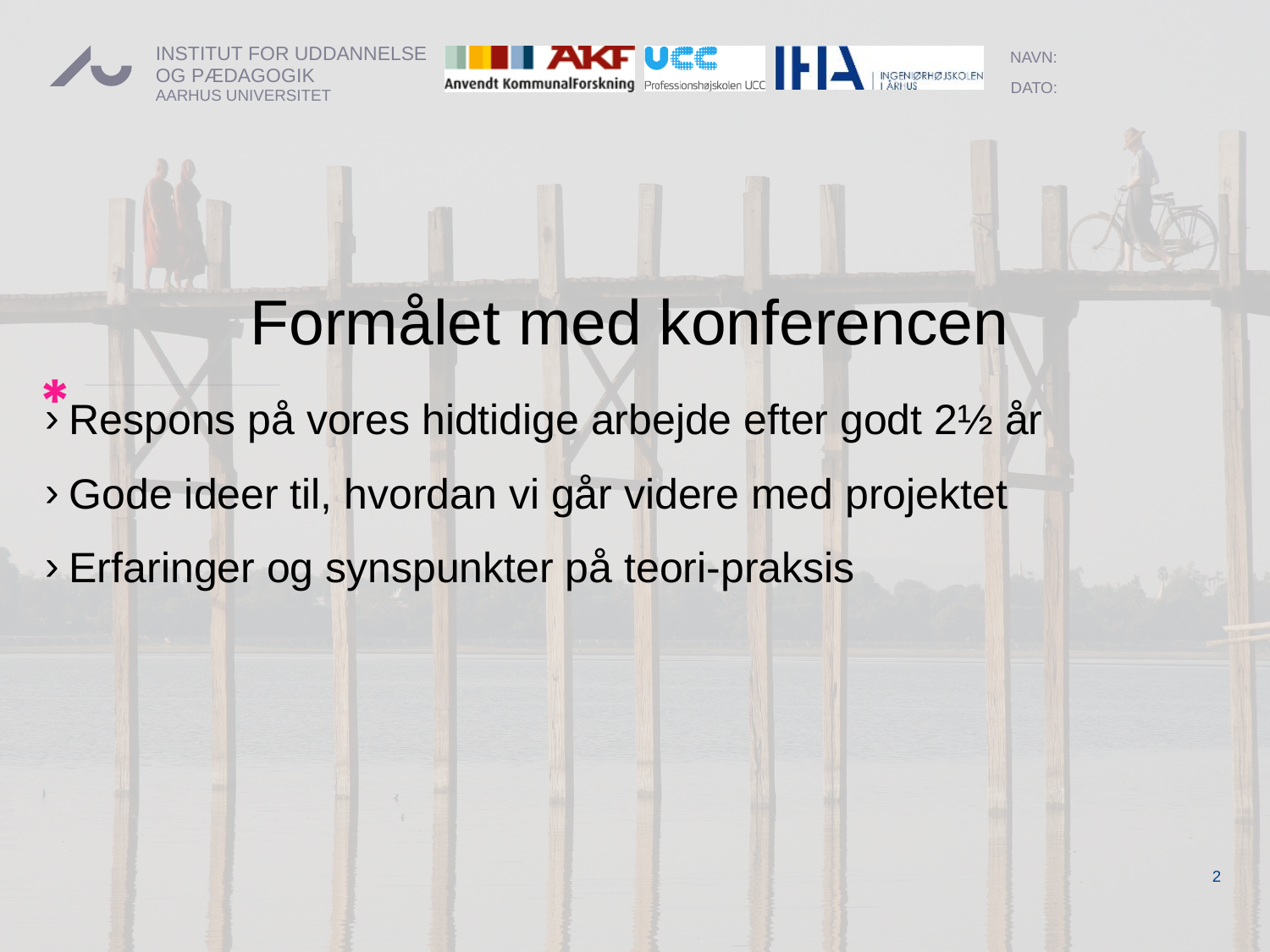

# Formålet med konferencen
Respons på vores hidtidige arbejde efter godt 2½ år

Gode ideer til, hvordan vi går videre med projektet

Erfaringer og synspunkter på teori-praksis
2